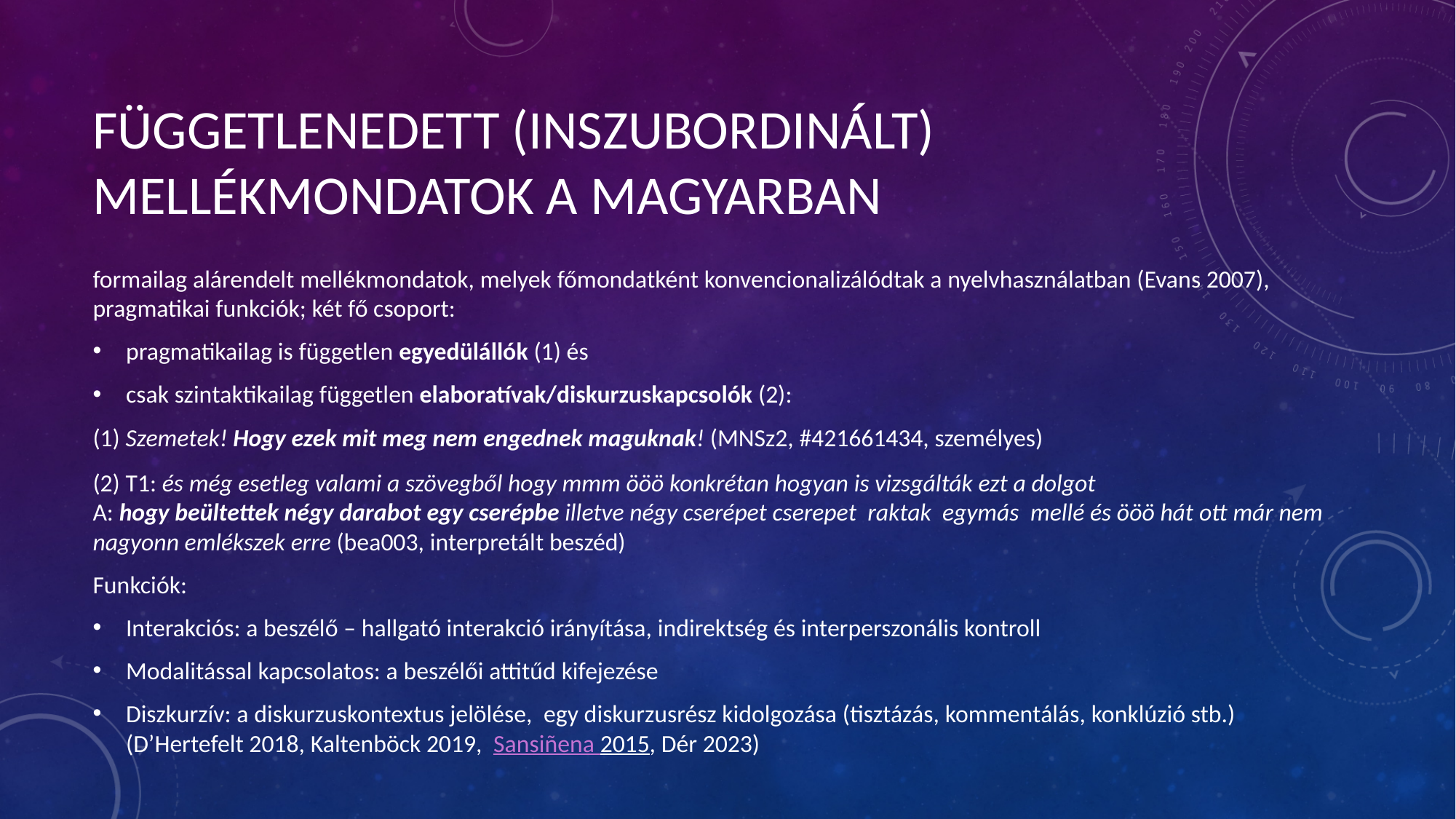

# Függetlenedett (inszubordinált) mellékmondatok a magyarban
formailag alárendelt mellékmondatok, melyek főmondatként konvencionalizálódtak a nyelvhasználatban (Evans 2007), pragmatikai funkciók; két fő csoport:
pragmatikailag is független egyedülállók (1) és
csak szintaktikailag független elaboratívak/diskurzuskapcsolók (2):
(1) Szemetek! Hogy ezek mit meg nem engednek maguknak! (MNSz2, #421661434, személyes)
(2) T1: és még esetleg valami a szövegből hogy mmm ööö konkrétan hogyan is vizsgálták ezt a dolgot
A: hogy beültettek négy darabot egy cserépbe illetve négy cserépet cserepet  raktak  egymás  mellé és ööö hát ott már nem nagyonn emlékszek erre (bea003, interpretált beszéd)
Funkciók:
Interakciós: a beszélő – hallgató interakció irányítása, indirektség és interperszonális kontroll
Modalitással kapcsolatos: a beszélői attitűd kifejezése
Diszkurzív: a diskurzuskontextus jelölése,  egy diskurzusrész kidolgozása (tisztázás, kommentálás, konklúzió stb.) (D’Hertefelt 2018, Kaltenböck 2019,  Sansiñena 2015, Dér 2023)